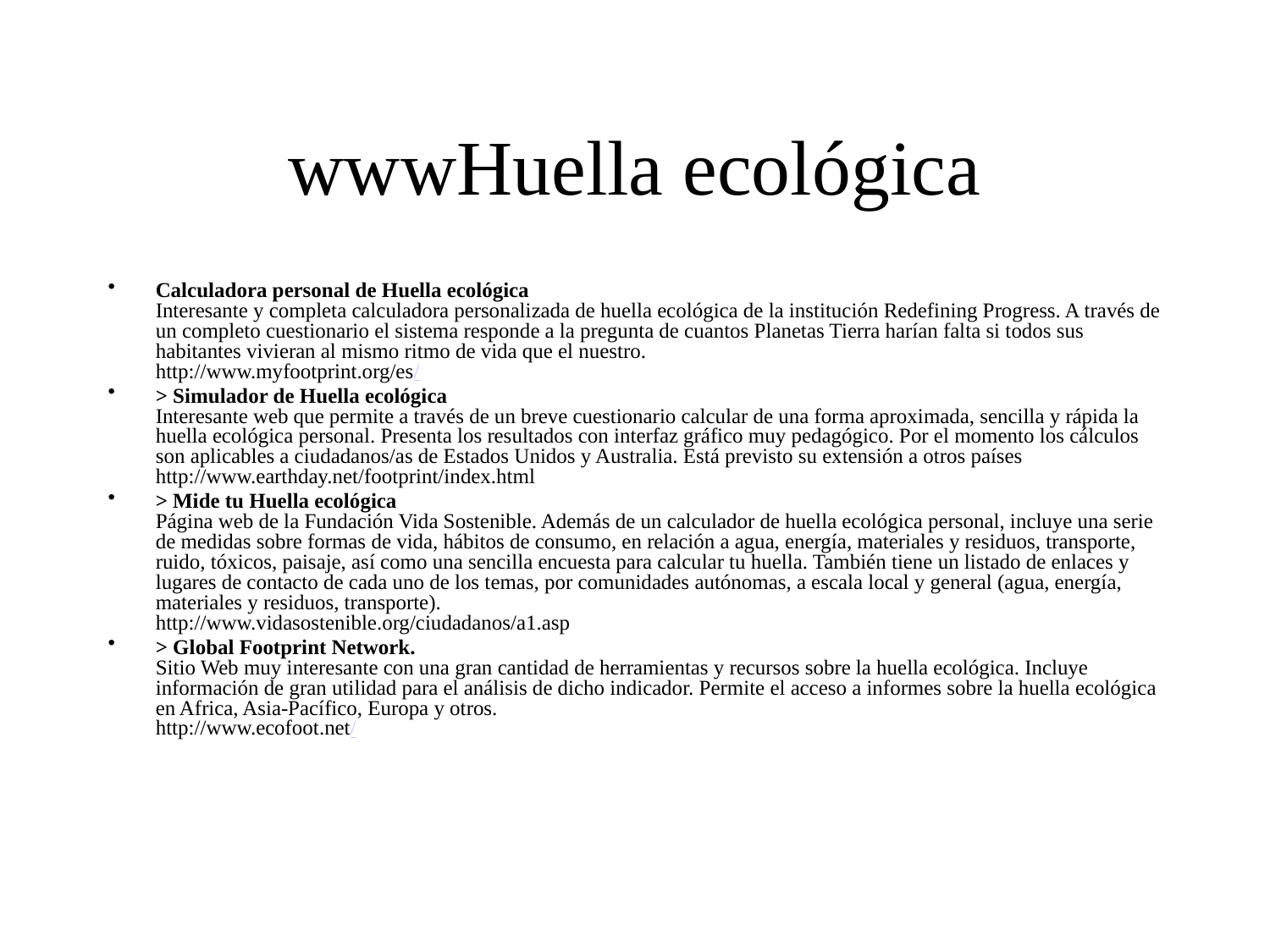

# wwwHuella ecológica
Calculadora personal de Huella ecológica
Interesante y completa calculadora personalizada de huella ecológica de la institución Redefining Progress. A través de un completo cuestionario el sistema responde a la pregunta de cuantos Planetas Tierra harían falta si todos sus habitantes vivieran al mismo ritmo de vida que el nuestro.
http://www.myfootprint.org/es/
> Simulador de Huella ecológica
Interesante web que permite a través de un breve cuestionario calcular de una forma aproximada, sencilla y rápida la huella ecológica personal. Presenta los resultados con interfaz gráfico muy pedagógico. Por el momento los cálculos son aplicables a ciudadanos/as de Estados Unidos y Australia. Está previsto su extensión a otros países
http://www.earthday.net/footprint/index.html
> Mide tu Huella ecológica
Página web de la Fundación Vida Sostenible. Además de un calculador de huella ecológica personal, incluye una serie de medidas sobre formas de vida, hábitos de consumo, en relación a agua, energía, materiales y residuos, transporte, ruido, tóxicos, paisaje, así como una sencilla encuesta para calcular tu huella. También tiene un listado de enlaces y lugares de contacto de cada uno de los temas, por comunidades autónomas, a escala local y general (agua, energía, materiales y residuos, transporte).
http://www.vidasostenible.org/ciudadanos/a1.asp
> Global Footprint Network.
Sitio Web muy interesante con una gran cantidad de herramientas y recursos sobre la huella ecológica. Incluye información de gran utilidad para el análisis de dicho indicador. Permite el acceso a informes sobre la huella ecológica en Africa, Asia-Pacífico, Europa y otros.
http://www.ecofoot.net/